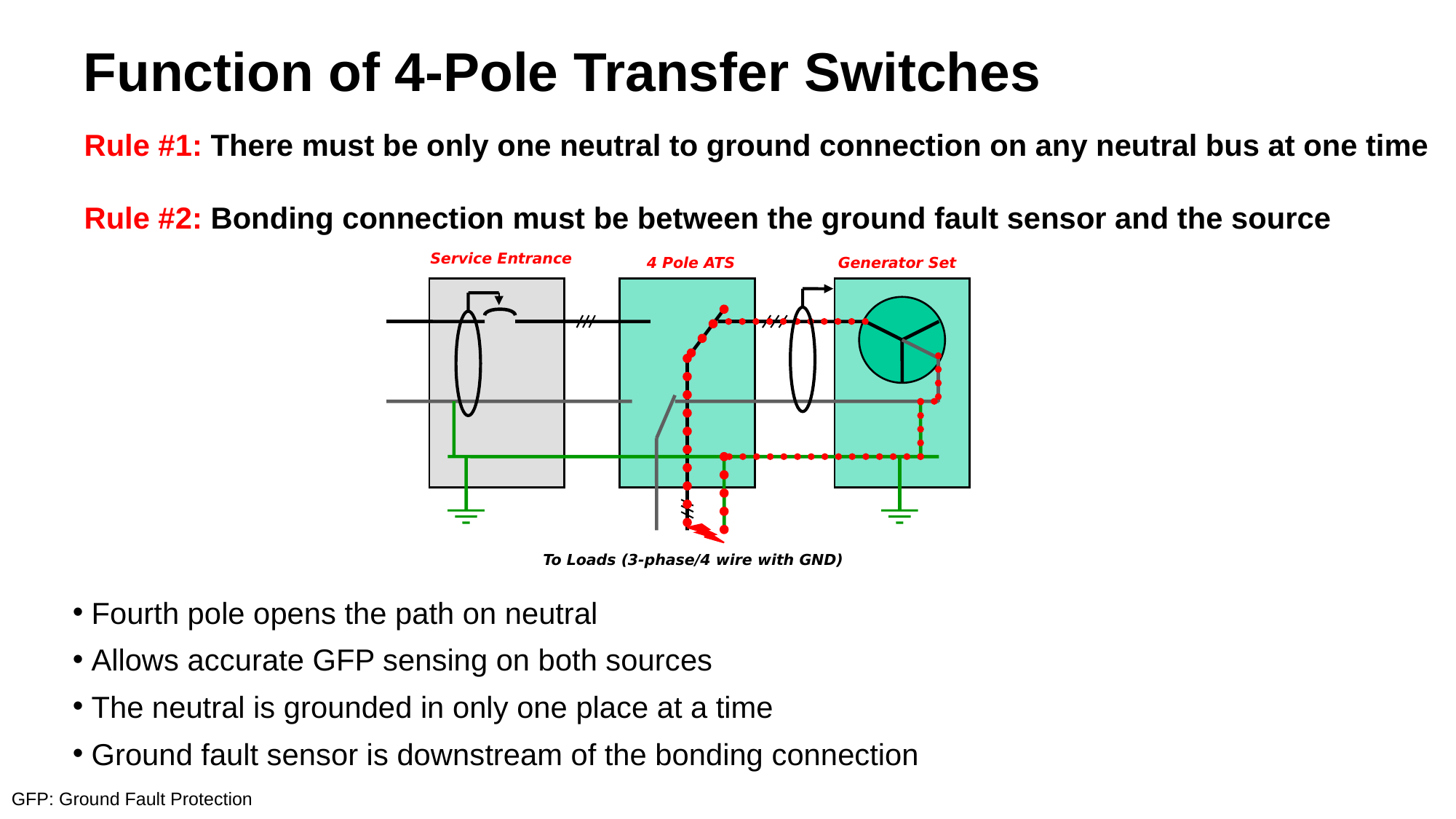

Function of 4-Pole Transfer Switches
Rule #1: There must be only one neutral to ground connection on any neutral bus at one time

Rule #2: Bonding connection must be between the ground fault sensor and the source
Service Entrance
4 Pole ATS
Generator Set

To Loads (3-phase/4 wire with GND)
Fourth pole opens the path on neutral
Allows accurate GFP sensing on both sources
The neutral is grounded in only one place at a time
Ground fault sensor is downstream of the bonding connection
GFP: Ground Fault Protection